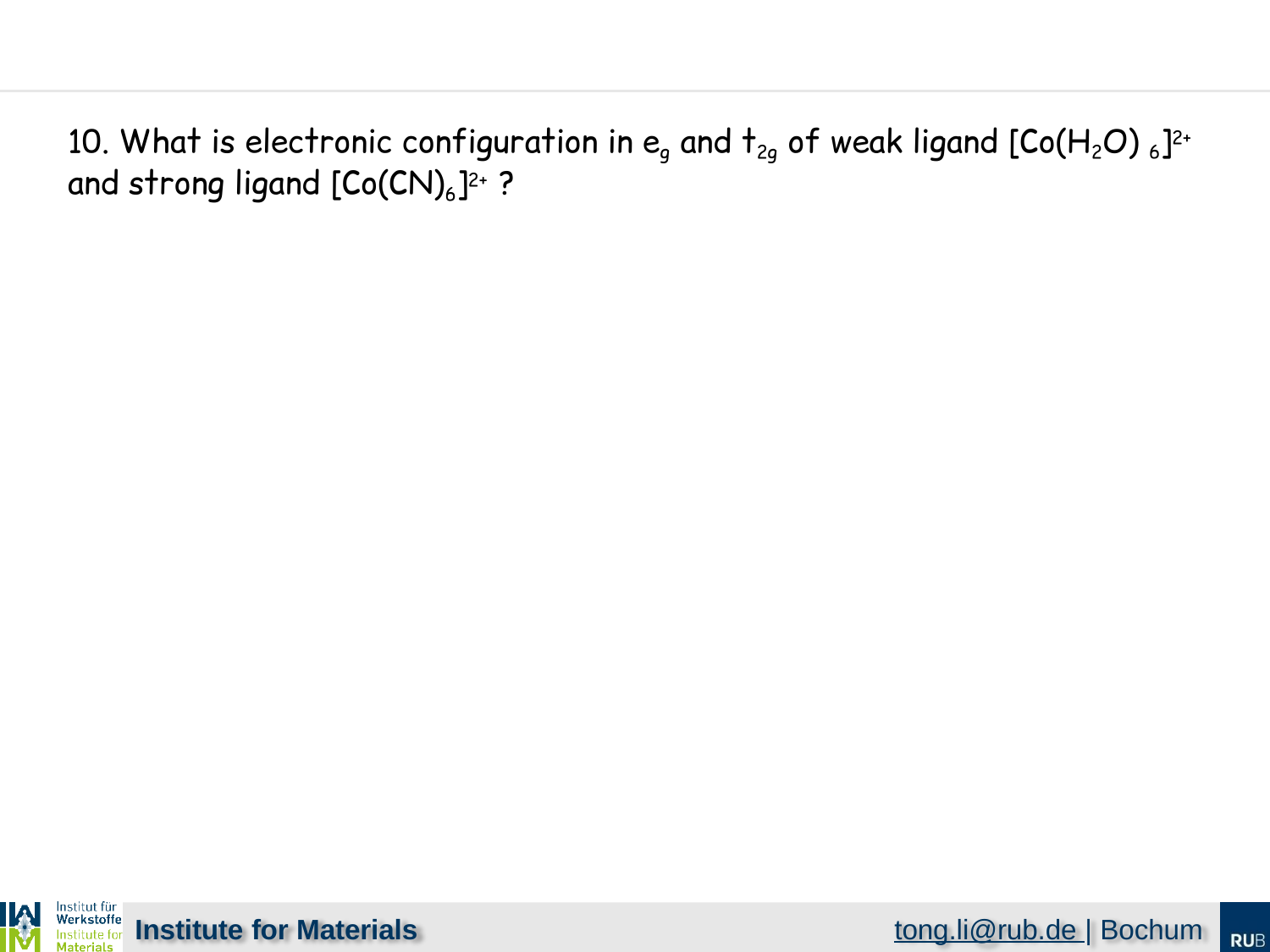

10. What is electronic configuration in eg and t2g of weak ligand [Co(H2O) 6]2+
and strong ligand [Co(CN)6]2+ ?
Institute for Materials
tong.li@rub.de | Bochum